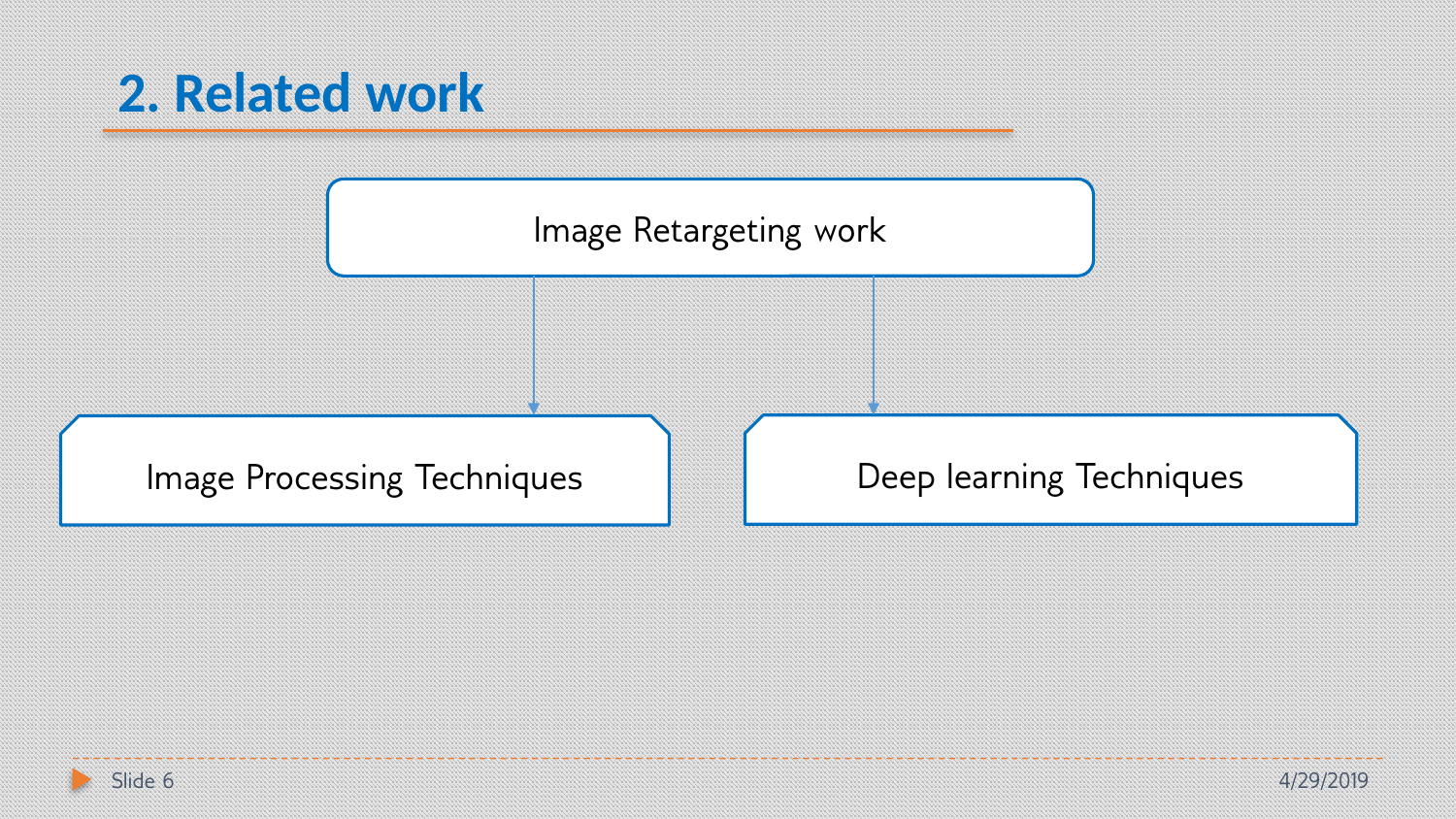

# 2. Related work
Image Retargeting work
Deep learning Techniques
Image Processing Techniques
Slide 6
4/29/2019